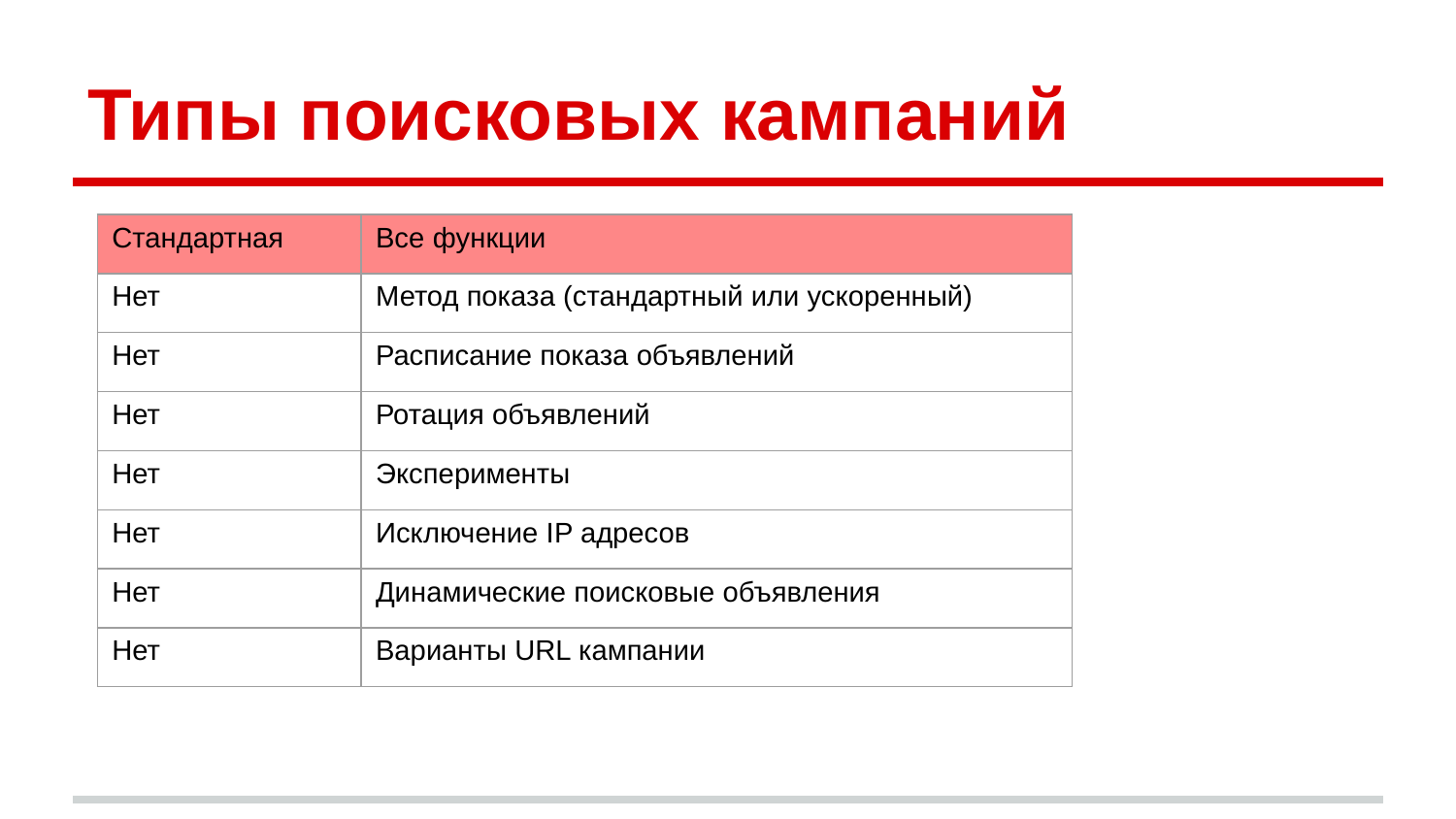

# Типы поисковых кампаний
| Стандартная | Все функции |
| --- | --- |
| Нет | Метод показа (стандартный или ускоренный) |
| Нет | Расписание показа объявлений |
| Нет | Ротация объявлений |
| Нет | Эксперименты |
| Нет | Исключение IP адресов |
| Нет | Динамические поисковые объявления |
| Нет | Варианты URL кампании |